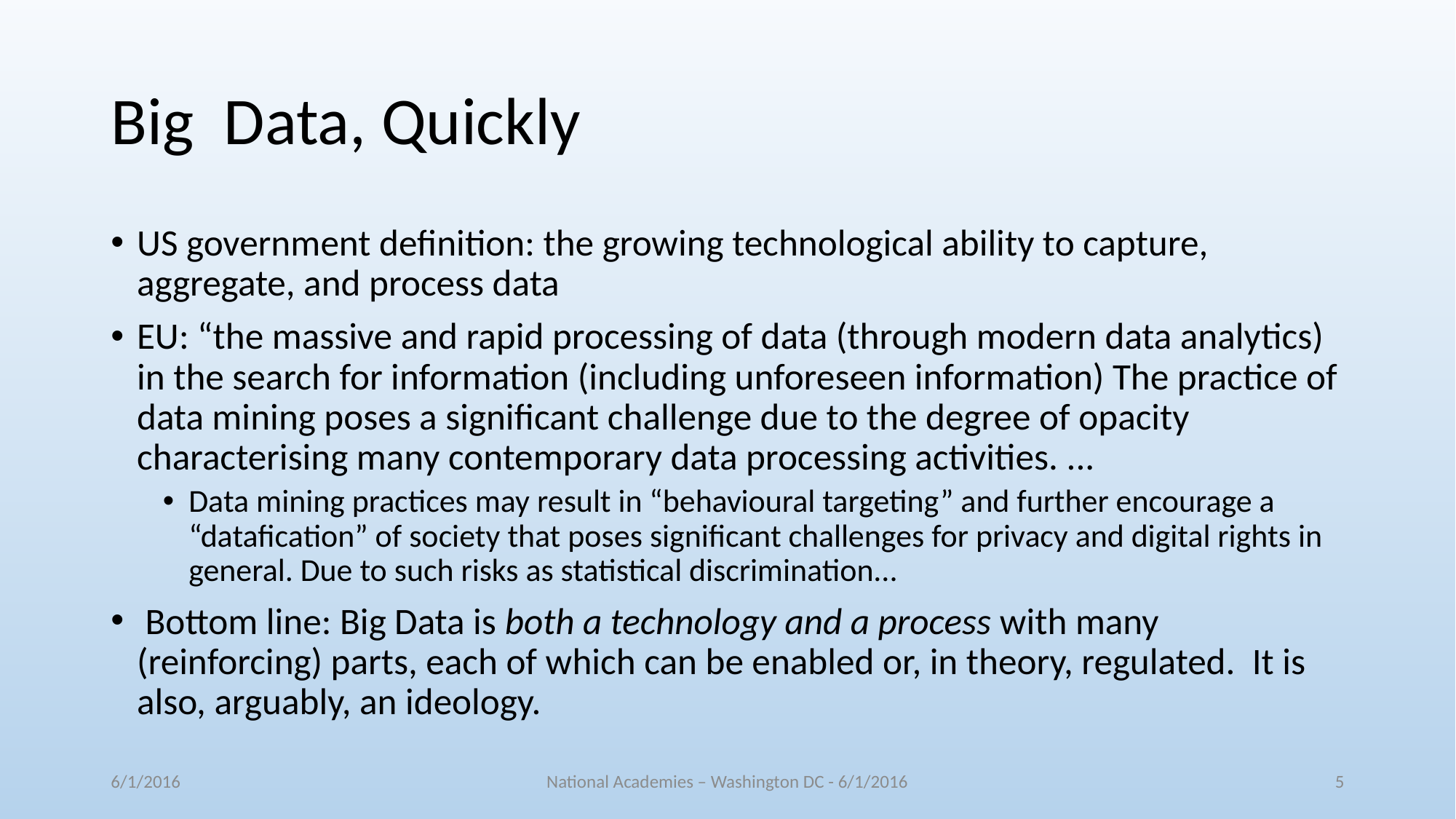

# Big  Data, Quickly
US government definition: the growing technological ability to capture, aggregate, and process data
EU: “the massive and rapid processing of data (through modern data analytics) in the search for information (including unforeseen information) The practice of data mining poses a significant challenge due to the degree of opacity characterising many contemporary data processing activities. ...
Data mining practices may result in “behavioural targeting” and further encourage a “datafication” of society that poses significant challenges for privacy and digital rights in general. Due to such risks as statistical discrimination...
 Bottom line: Big Data is both a technology and a process with many (reinforcing) parts, each of which can be enabled or, in theory, regulated.  It is also, arguably, an ideology.
6/1/2016
National Academies – Washington DC - 6/1/2016
5